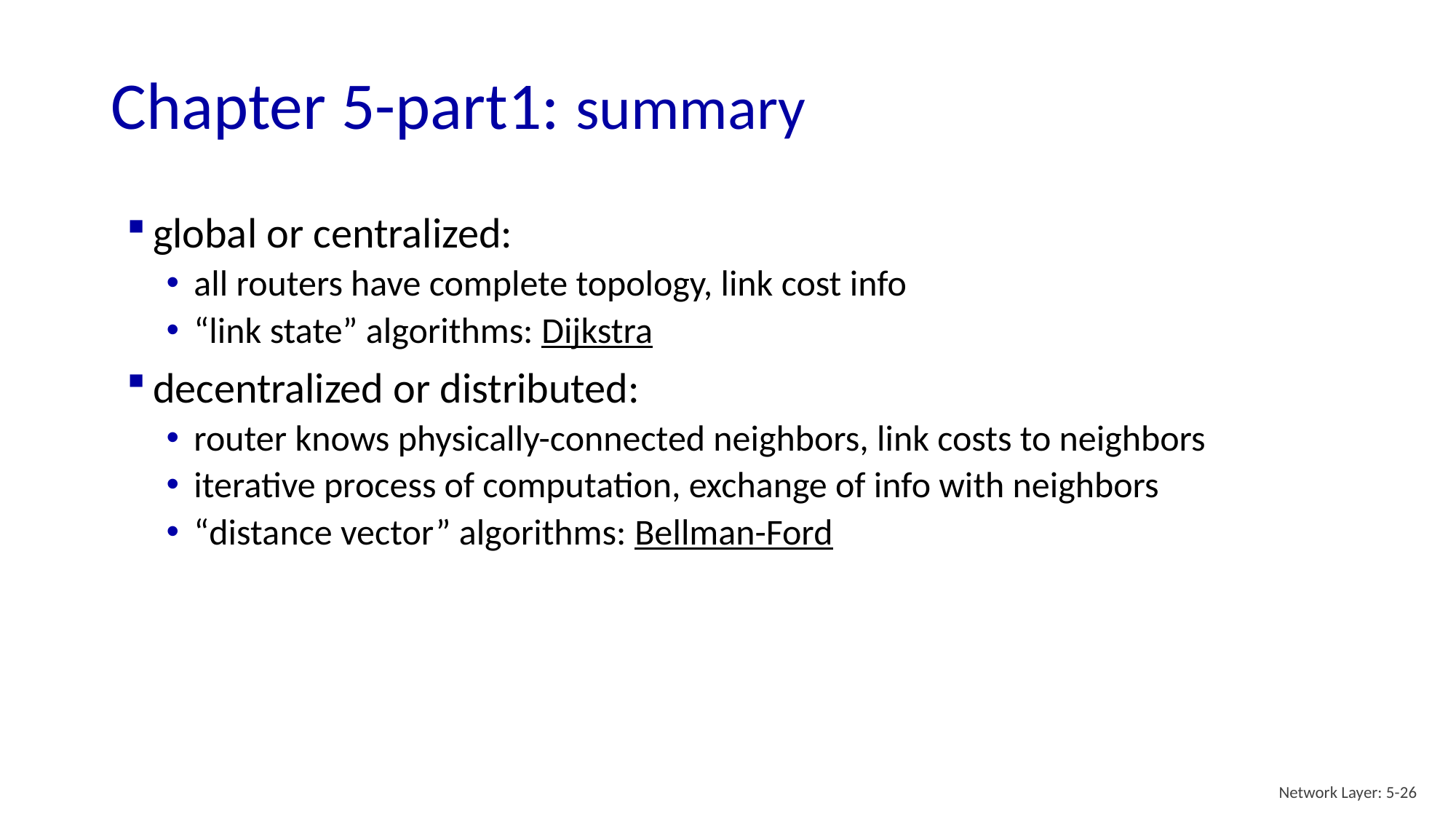

# Chapter 5-part1: summary
global or centralized:
all routers have complete topology, link cost info
“link state” algorithms: Dijkstra
decentralized or distributed:
router knows physically-connected neighbors, link costs to neighbors
iterative process of computation, exchange of info with neighbors
“distance vector” algorithms: Bellman-Ford

Network Layer: 5-26